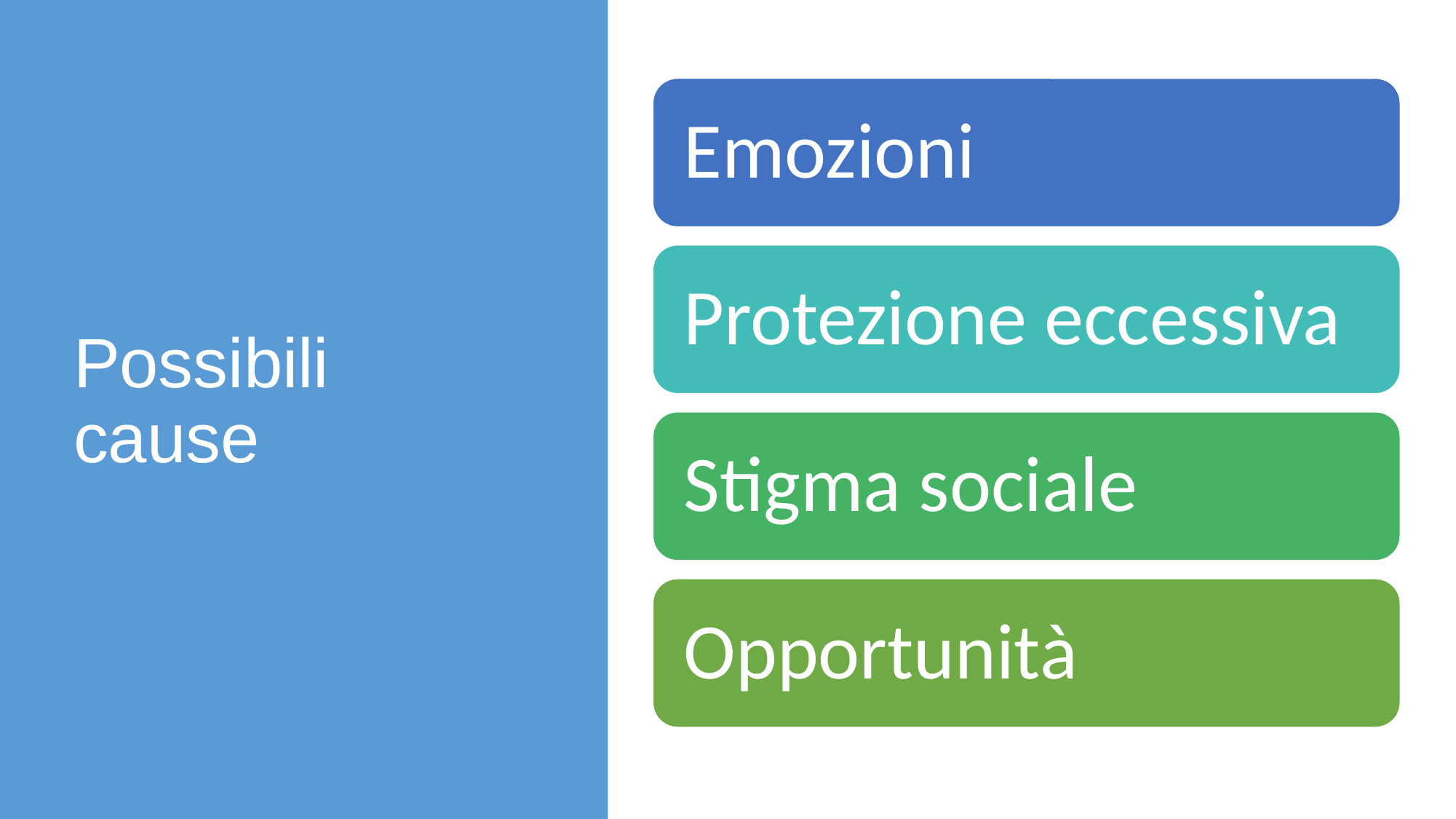

# Possibili cause

Emozioni

Protezione eccessiva

Stigma sociale

Opportunità